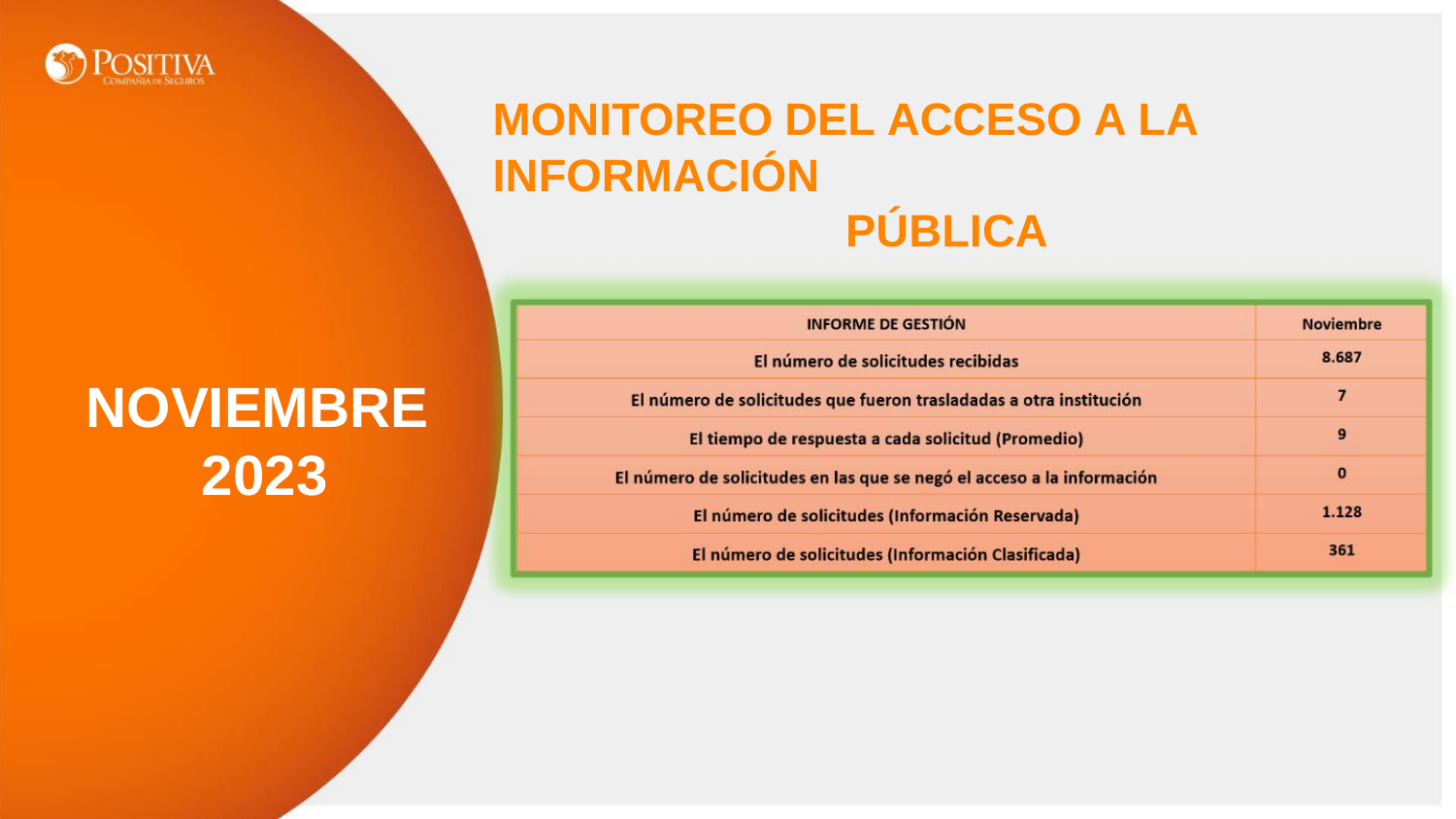

MONITOREO DEL ACCESO A LA INFORMACIÓN
PÚBLICA
NOVIEMBRE
2023